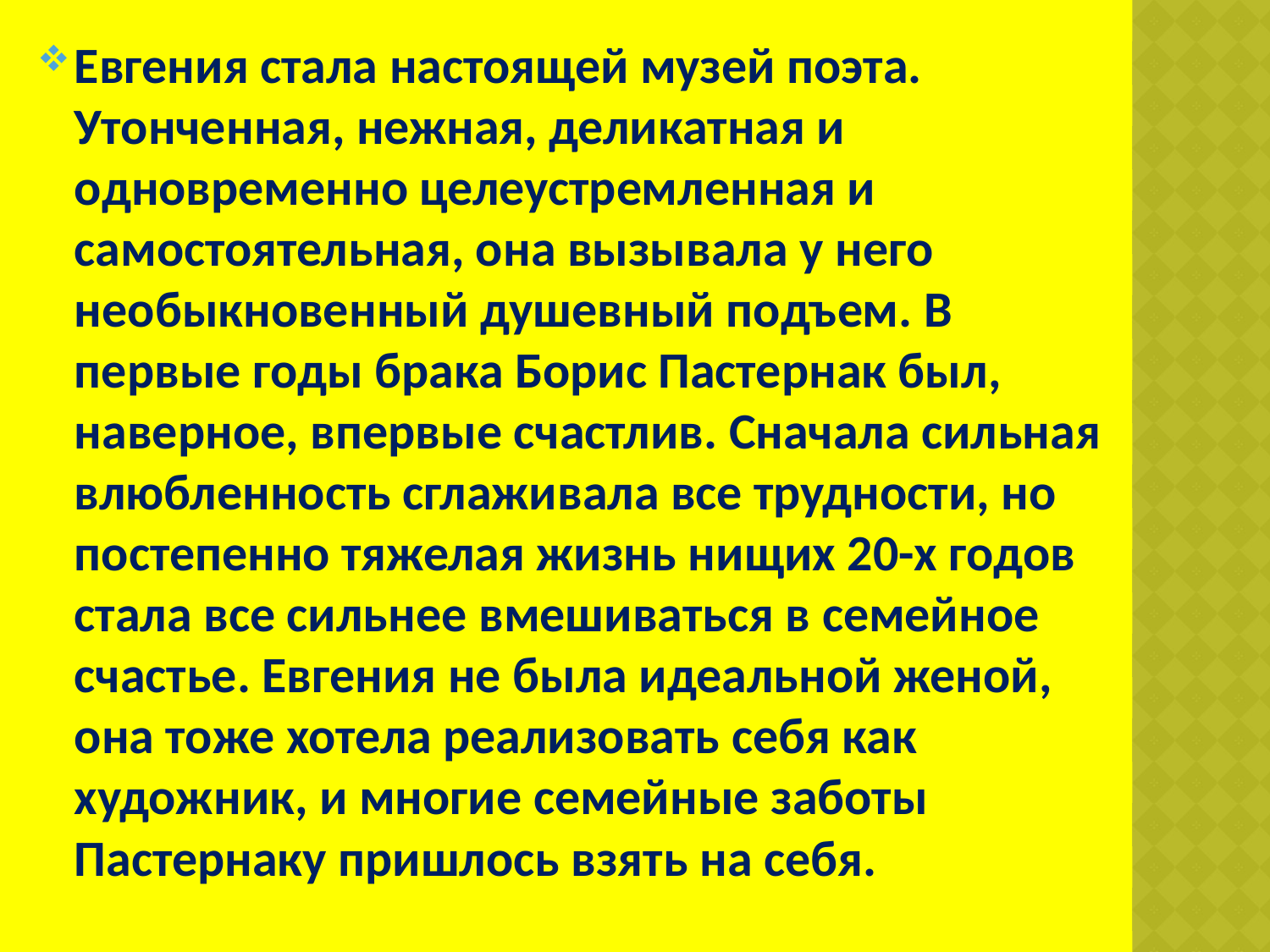

Евгения стала настоящей музей поэта. Утонченная, нежная, деликатная и одновременно целеустремленная и самостоятельная, она вызывала у него необыкновенный душевный подъем. В первые годы брака Борис Пастернак был, наверное, впервые счастлив. Сначала сильная влюбленность сглаживала все трудности, но постепенно тяжелая жизнь нищих 20-х годов стала все сильнее вмешиваться в семейное счастье. Евгения не была идеальной женой, она тоже хотела реализовать себя как художник, и многие семейные заботы Пастернаку пришлось взять на себя.